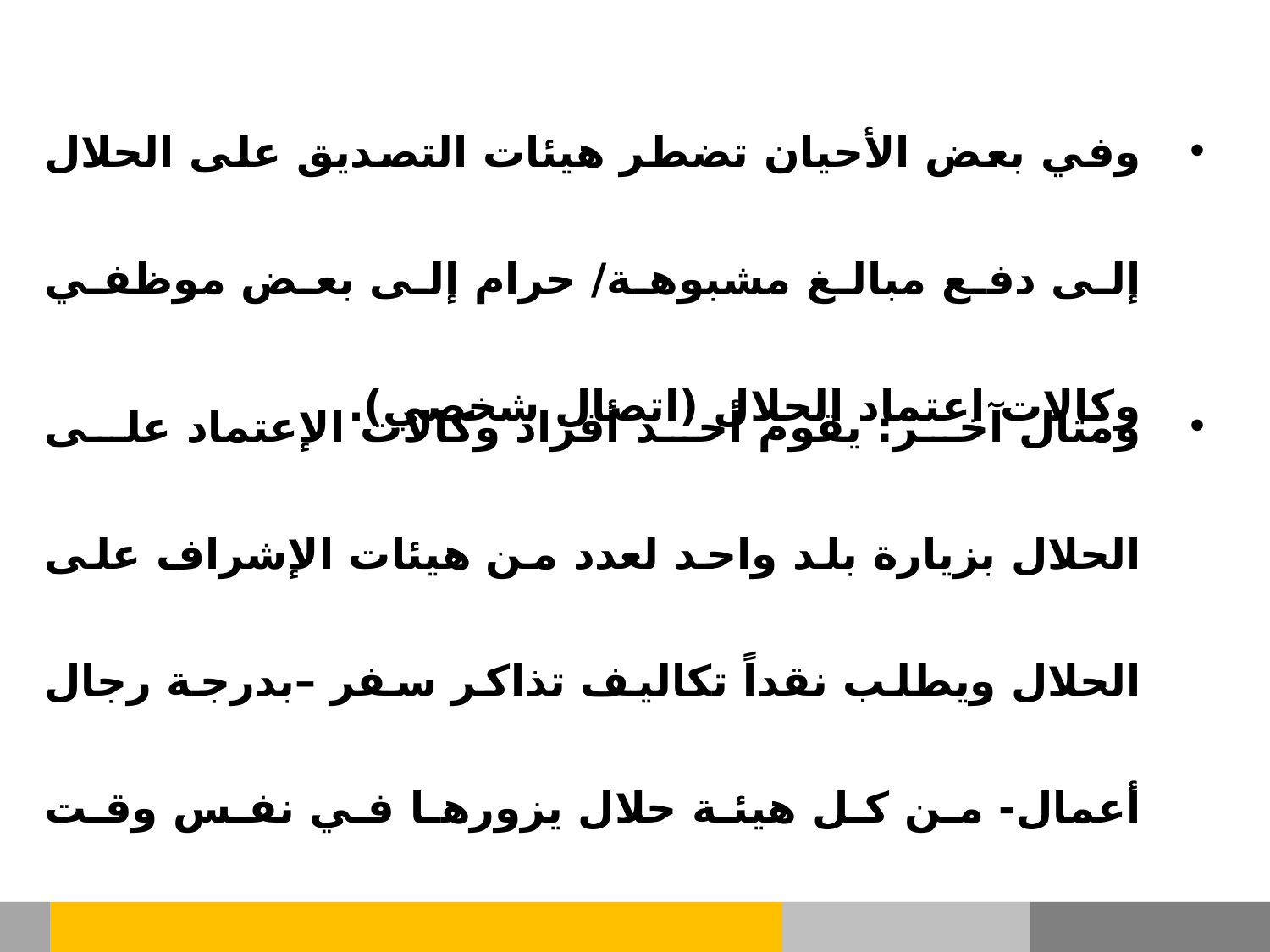

وفي بعض الأحيان تضطر هيئات التصديق على الحلال إلى دفع مبالغ مشبوهة/ حرام إلى بعض موظفي وكالات اعتماد الحلال (اتصال شخصي).
ومثال آخر: يقوم أحد أفراد وكالات الإعتماد على الحلال بزيارة بلد واحد لعدد من هيئات الإشراف على الحلال ويطلب نقداً تكاليف تذاكر سفر –بدرجة رجال أعمال- من كل هيئة حلال يزورها في نفس وقت زيارته لهيئات حلال أخرى لنفس المنطقة، ويأتي على الدرجة السياحية.